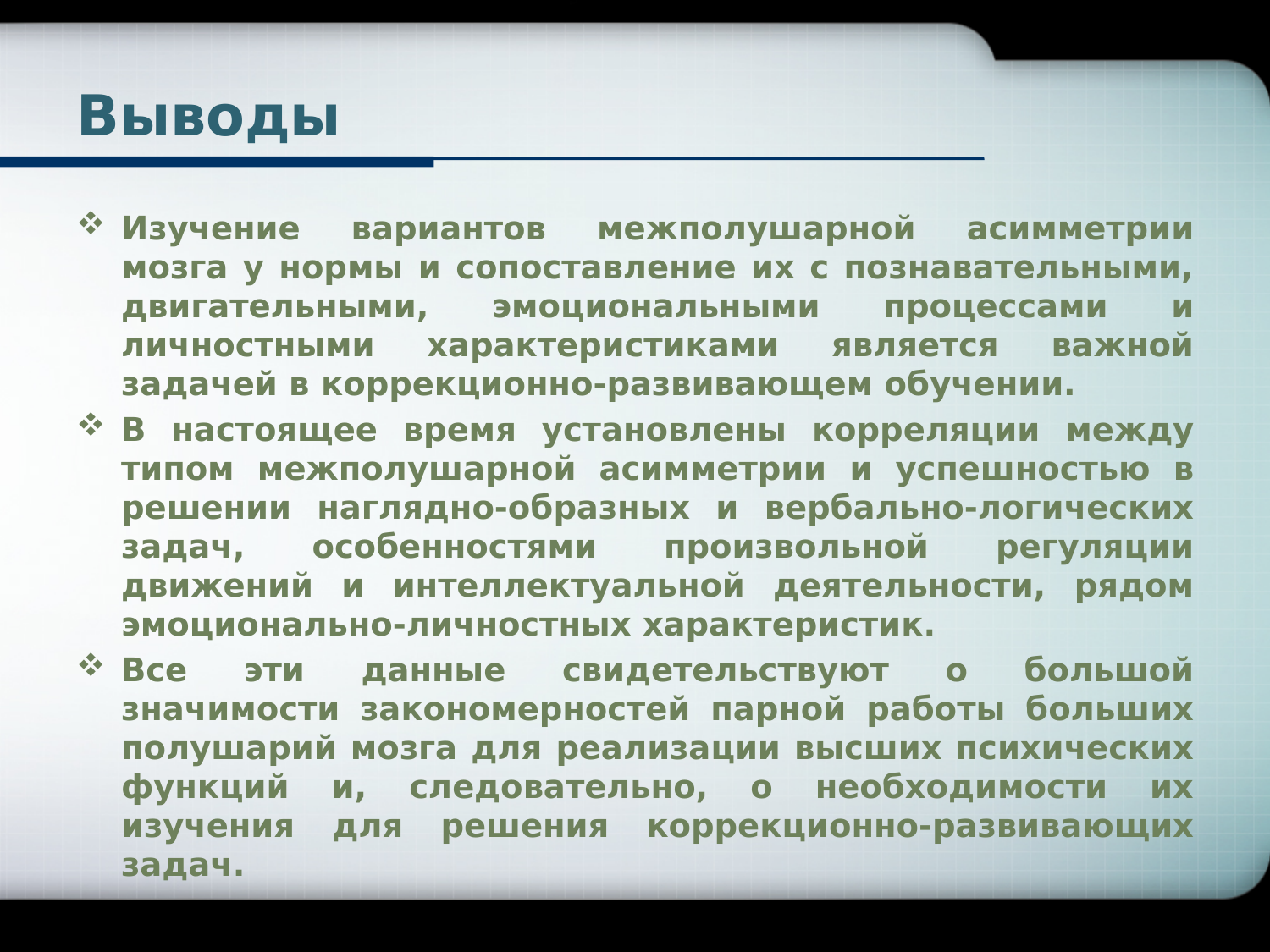

# Выводы
Изучение вариантов межполушарной асимметрии мозга у нормы и сопоставление их с познавательными, двигательными, эмоциональными процессами и личностными характеристиками является важной задачей в коррекционно-развивающем обучении.
В настоящее время установлены корреляции между типом межполушарной асимметрии и успешностью в решении наглядно-образных и вербально-логических задач, особенностями произвольной регуляции движений и интеллектуальной деятельности, рядом эмоционально-личностных характеристик.
Все эти данные свидетельствуют о большой значимости закономерностей парной работы больших полушарий мозга для реализации высших психических функций и, следовательно, о необходимости их изучения для решения коррекционно-развивающих задач.